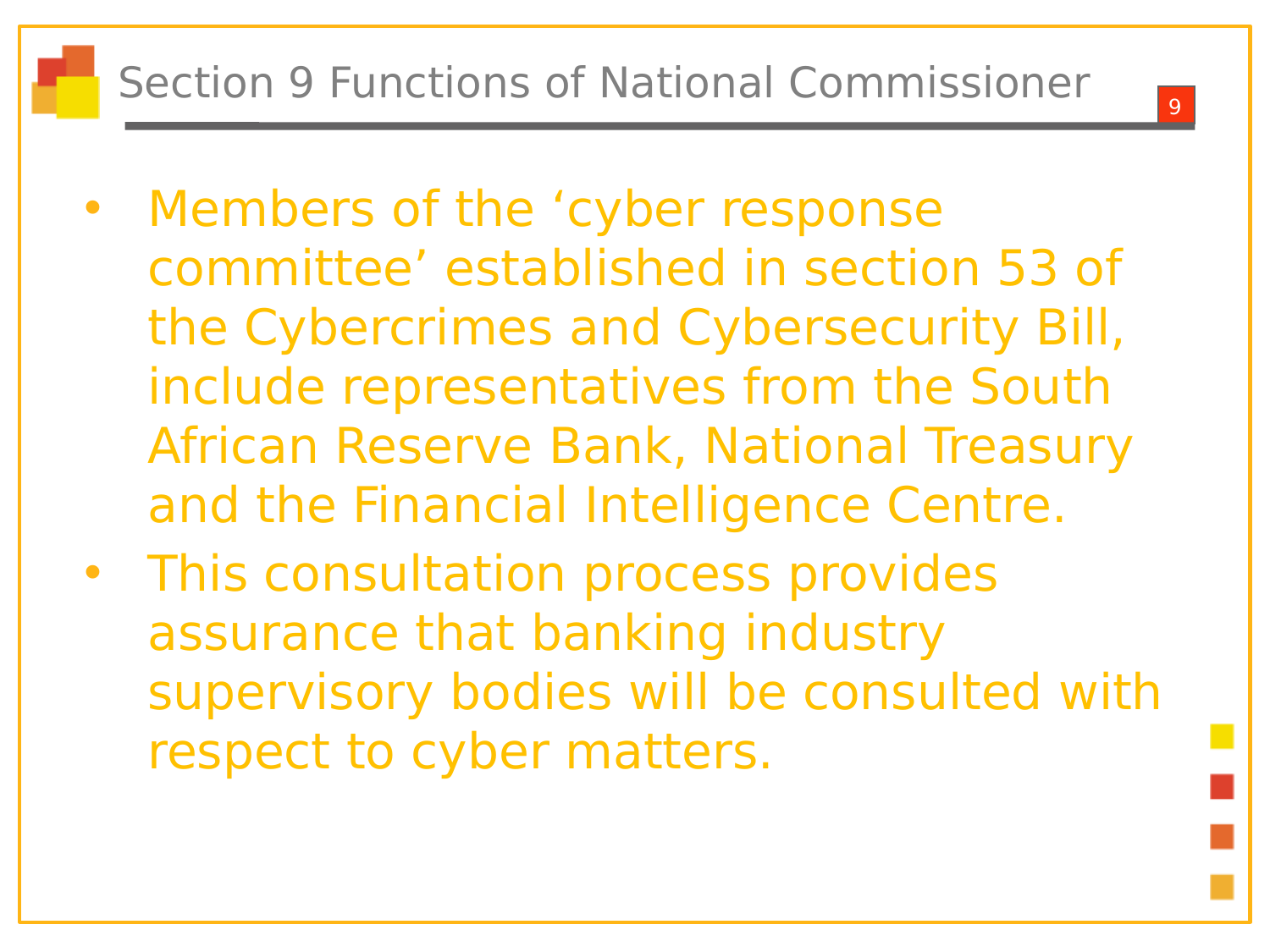

# Section 9 Functions of National Commissioner
Members of the ‘cyber response committee’ established in section 53 of the Cybercrimes and Cybersecurity Bill, include representatives from the South African Reserve Bank, National Treasury and the Financial Intelligence Centre.
This consultation process provides assurance that banking industry supervisory bodies will be consulted with respect to cyber matters.